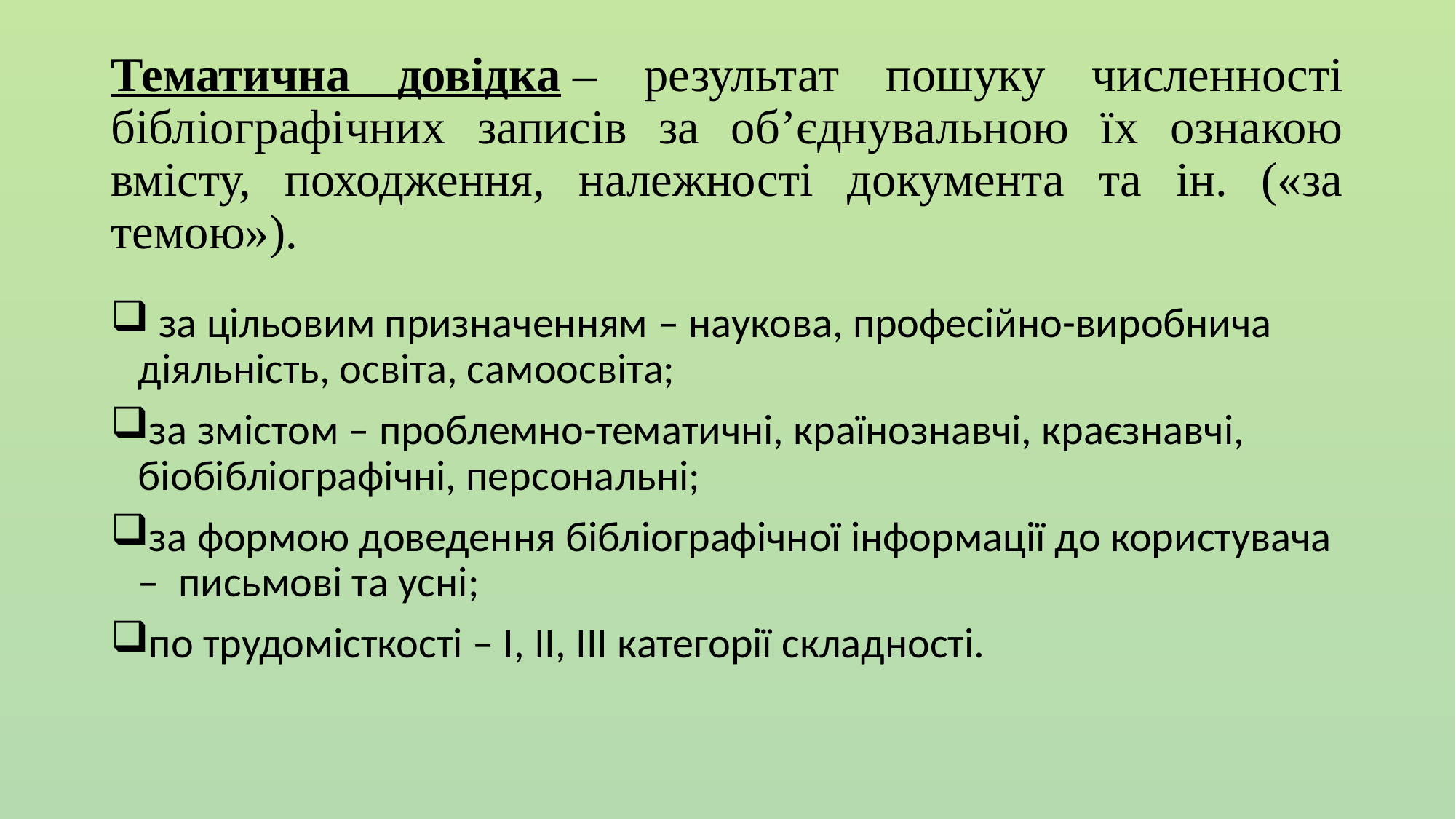

# Тематична довідка – результат пошуку численності бібліографічних записів за об’єднувальною їх ознакою вмісту, походження, належності документа та ін. («за темою»).
 за цільовим призначенням – наукова, професійно-виробнича діяльність, освіта, самоосвіта;
за змістом – проблемно-тематичні, країнознавчі, краєзнавчі, біобібліографічні, персональні;
за формою доведення бібліографічної інформації до користувача –  письмові та усні;
по трудомісткості – I, II, III категорії складності.